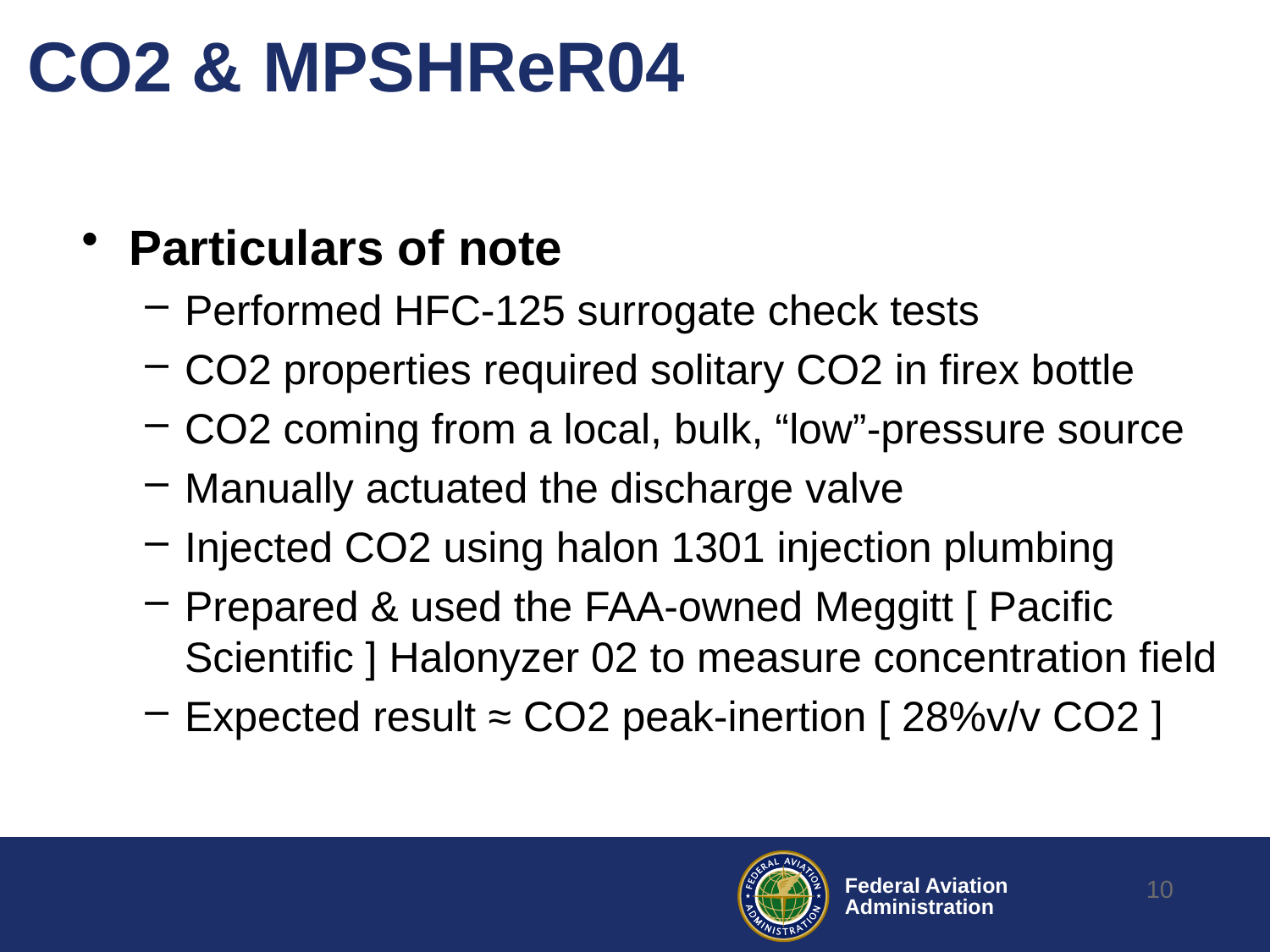

# CO2 & MPSHReR04
Particulars of note
Performed HFC-125 surrogate check tests
CO2 properties required solitary CO2 in firex bottle
CO2 coming from a local, bulk, “low”-pressure source
Manually actuated the discharge valve
Injected CO2 using halon 1301 injection plumbing
Prepared & used the FAA-owned Meggitt [ Pacific Scientific ] Halonyzer 02 to measure concentration field
Expected result ≈ CO2 peak-inertion [ 28%v/v CO2 ]

10